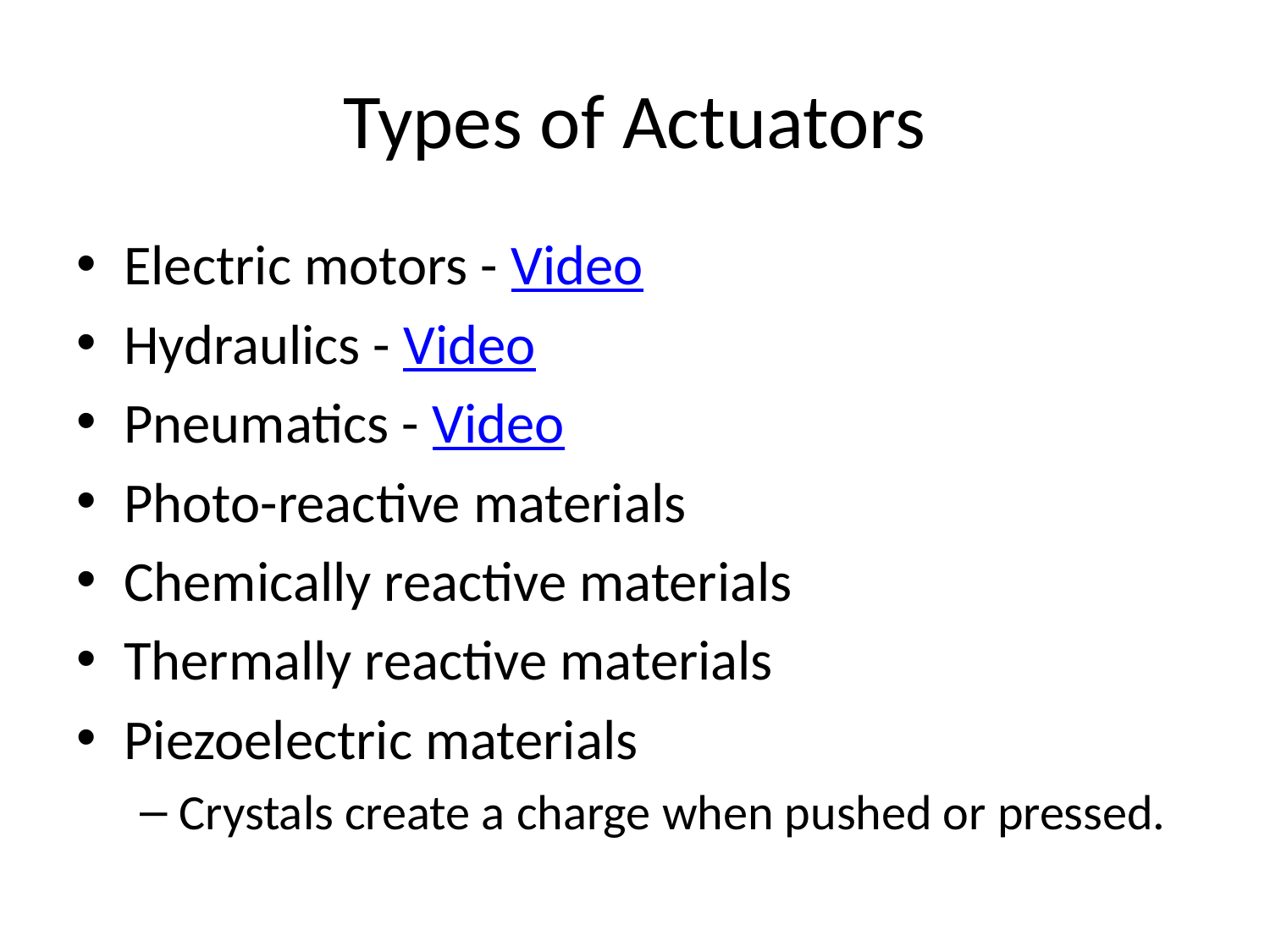

# Types of Actuators
Electric motors - Video
Hydraulics - Video
Pneumatics - Video
Photo-reactive materials
Chemically reactive materials
Thermally reactive materials
Piezoelectric materials
Crystals create a charge when pushed or pressed.